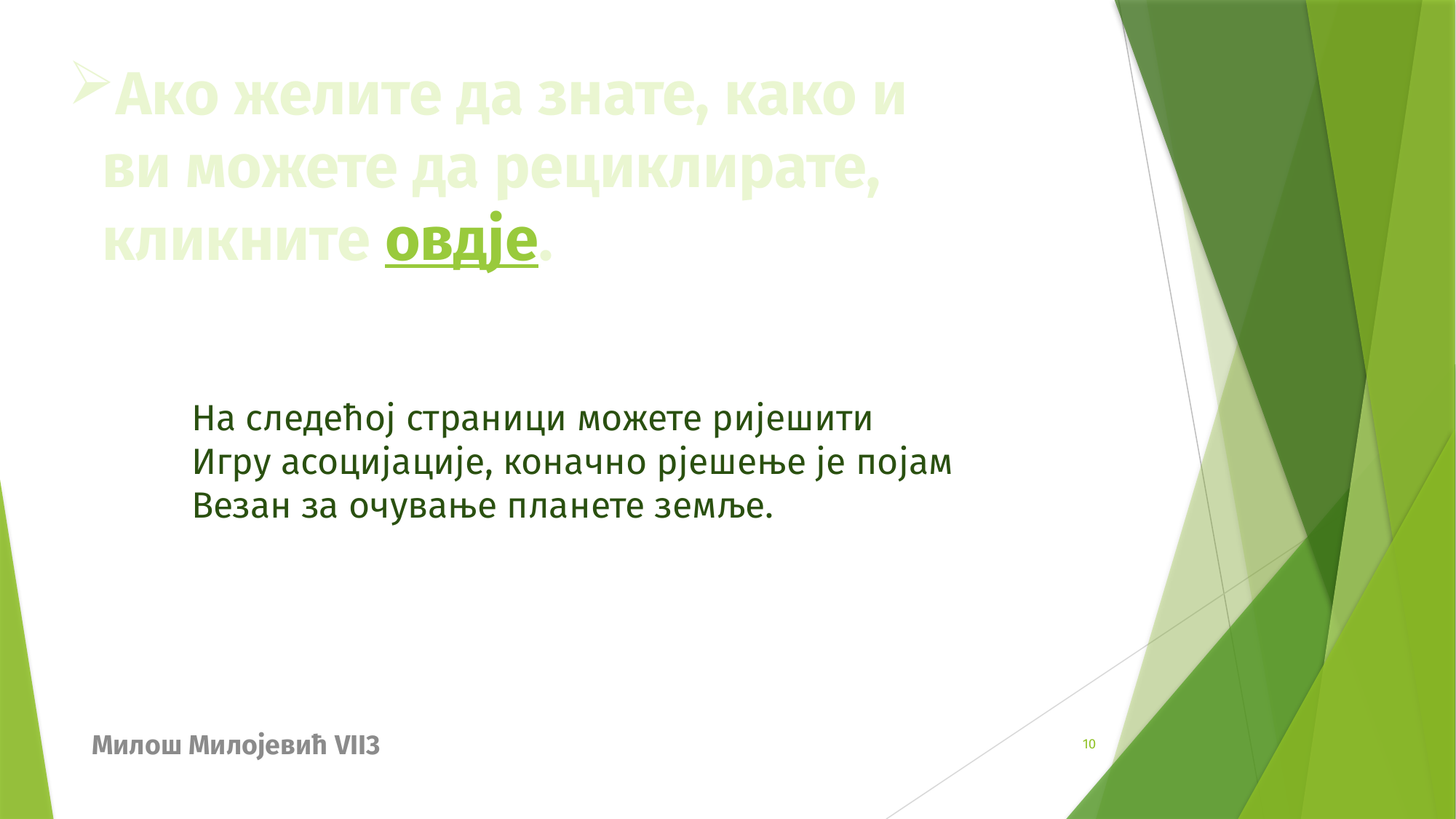

Ако желите да знате, како и ви можете да рециклирате, кликните овдје.
На следећој страници можете ријешити
Игру асоцијације, коначно рјешење је појам
Везан за очување планете земље.
Милош Милојевић VII3
10